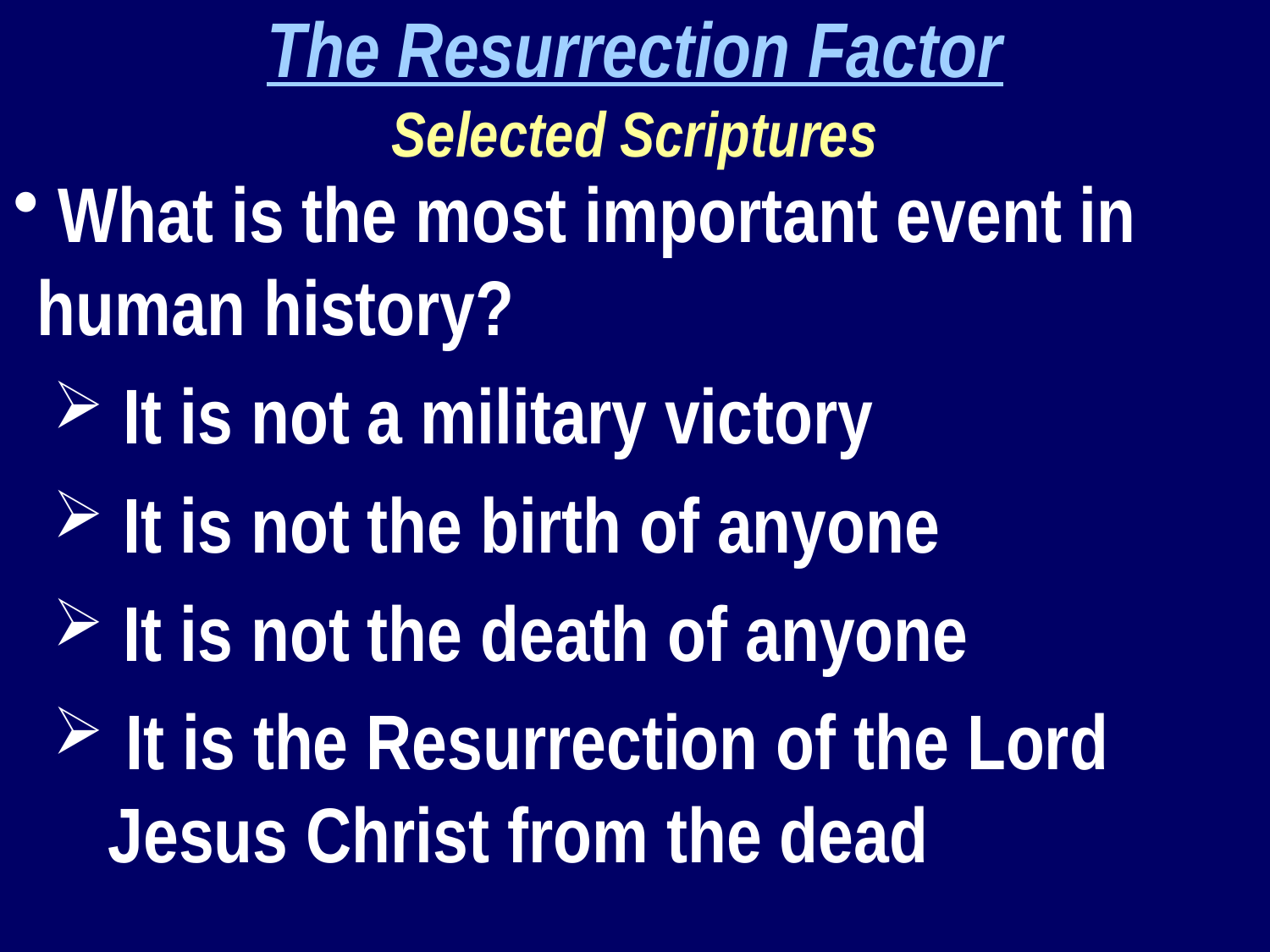

The Resurrection Factor
Selected Scriptures
 What is the most important event in human history?
 It is not a military victory
 It is not the birth of anyone
 It is not the death of anyone
 It is the Resurrection of the Lord Jesus Christ from the dead